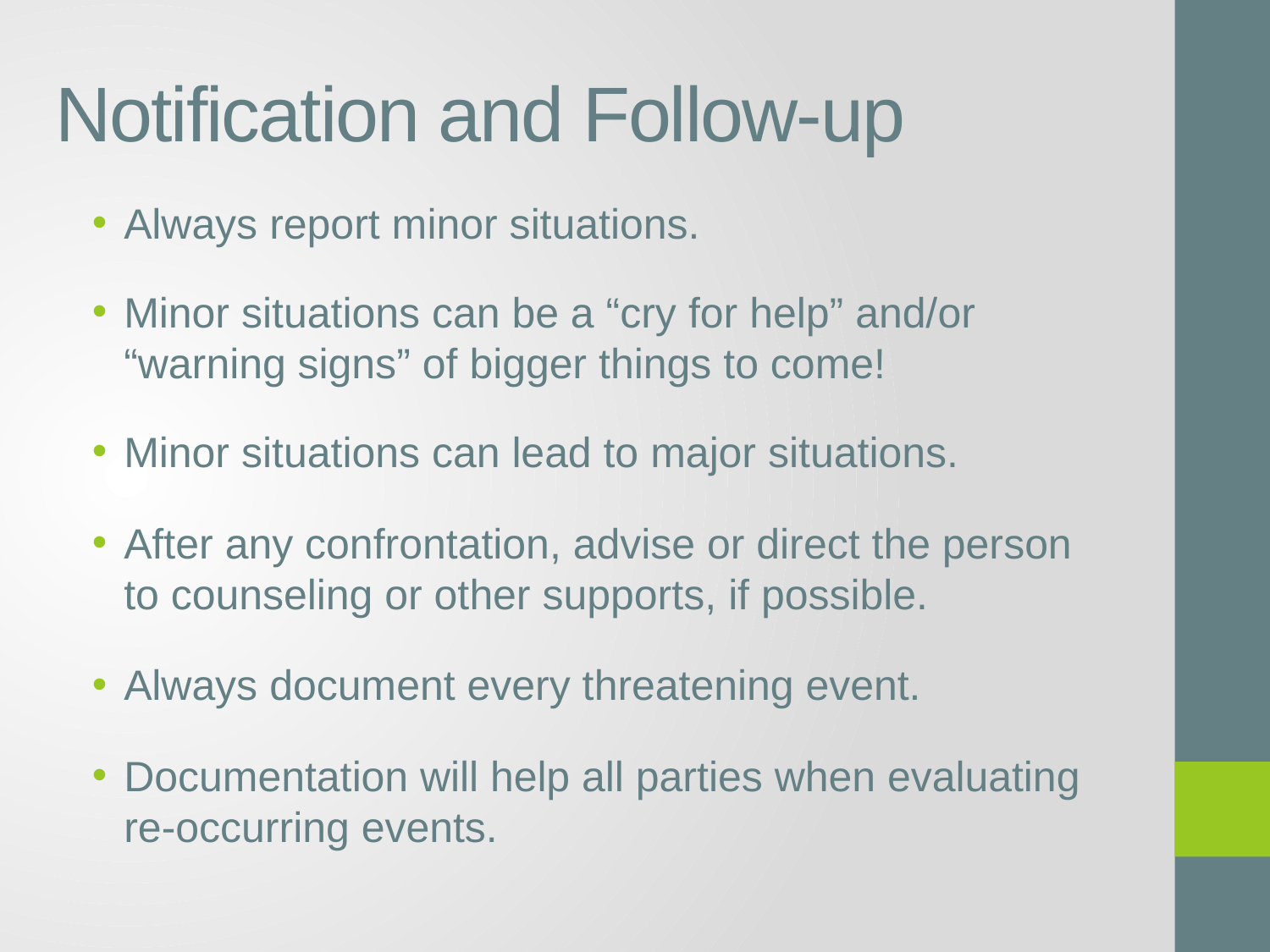

# Notification and Follow-up
Always report minor situations.

Minor situations can be a “cry for help” and/or “warning signs” of bigger things to come!

Minor situations can lead to major situations.

After any confrontation, advise or direct the person to counseling or other supports, if possible.

Always document every threatening event.

Documentation will help all parties when evaluating re-occurring events.